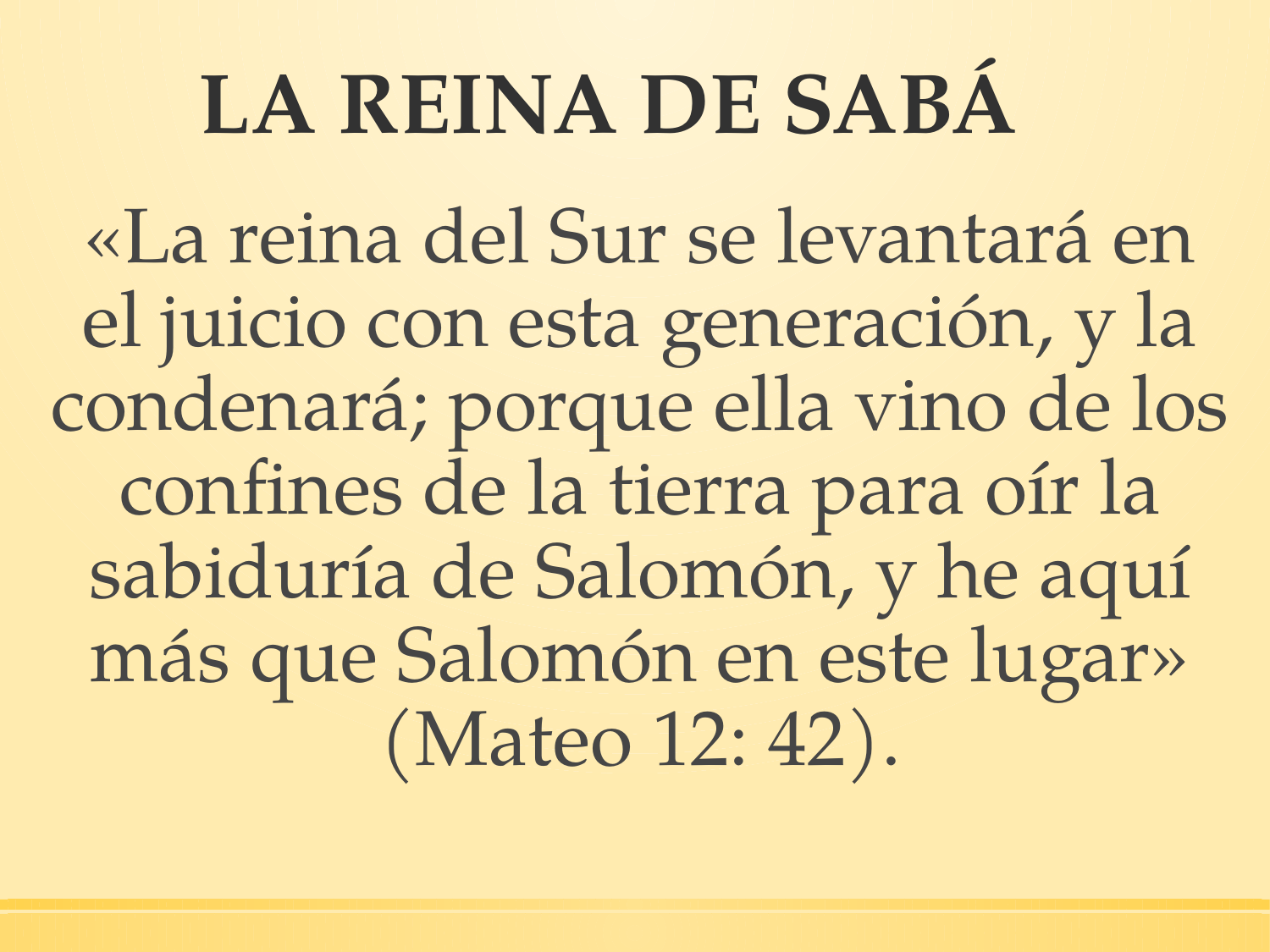

# LA REINA DE SABÁ
«La reina del Sur se levantará en el juicio con esta generación, y la condenará; porque ella vino de los confines de la tierra para oír la sabiduría de Salomón, y he aquí más que Salomón en este lugar» (Mateo 12: 42).